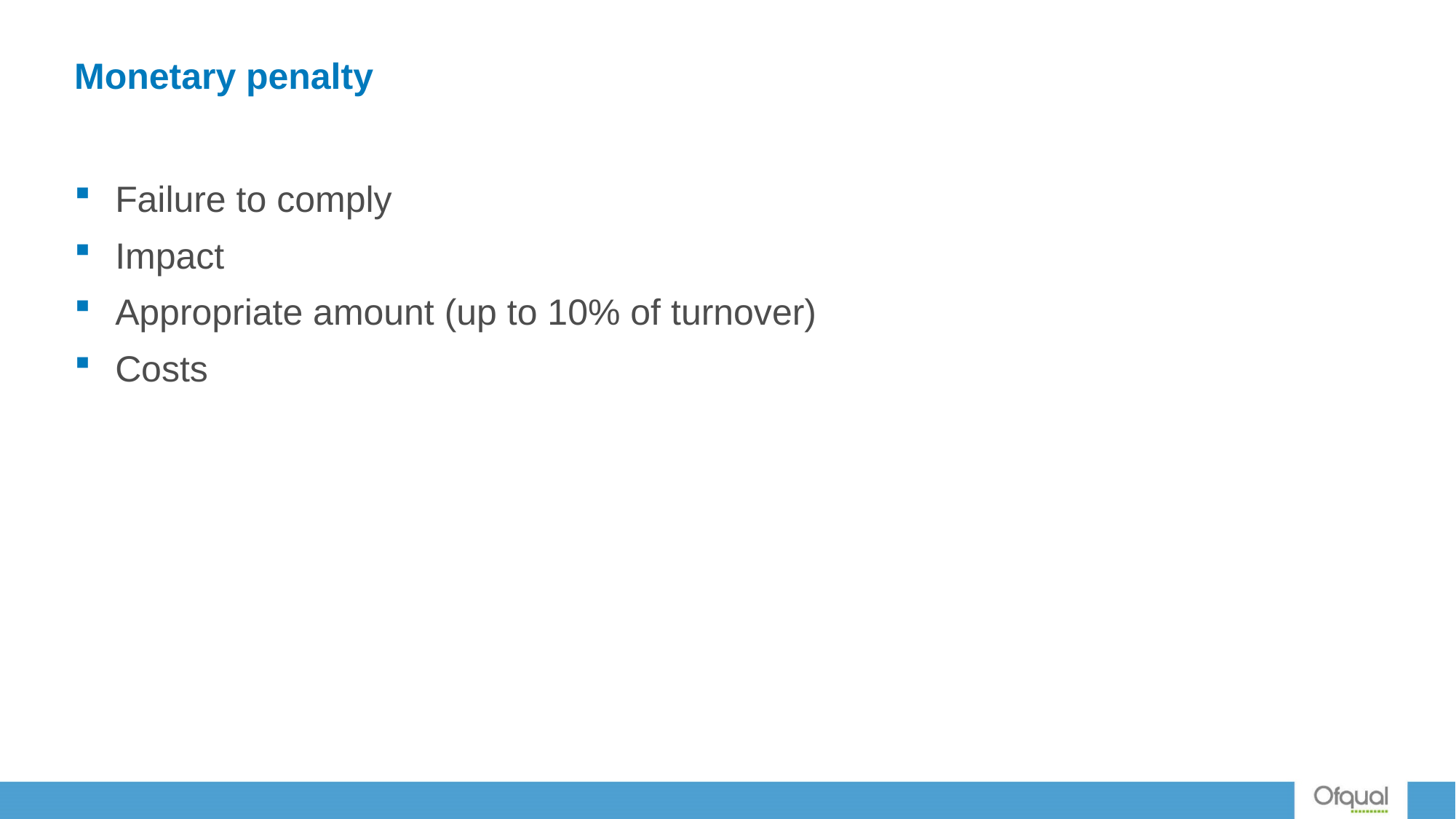

# Monetary penalty
Failure to comply
Impact
Appropriate amount (up to 10% of turnover)
Costs